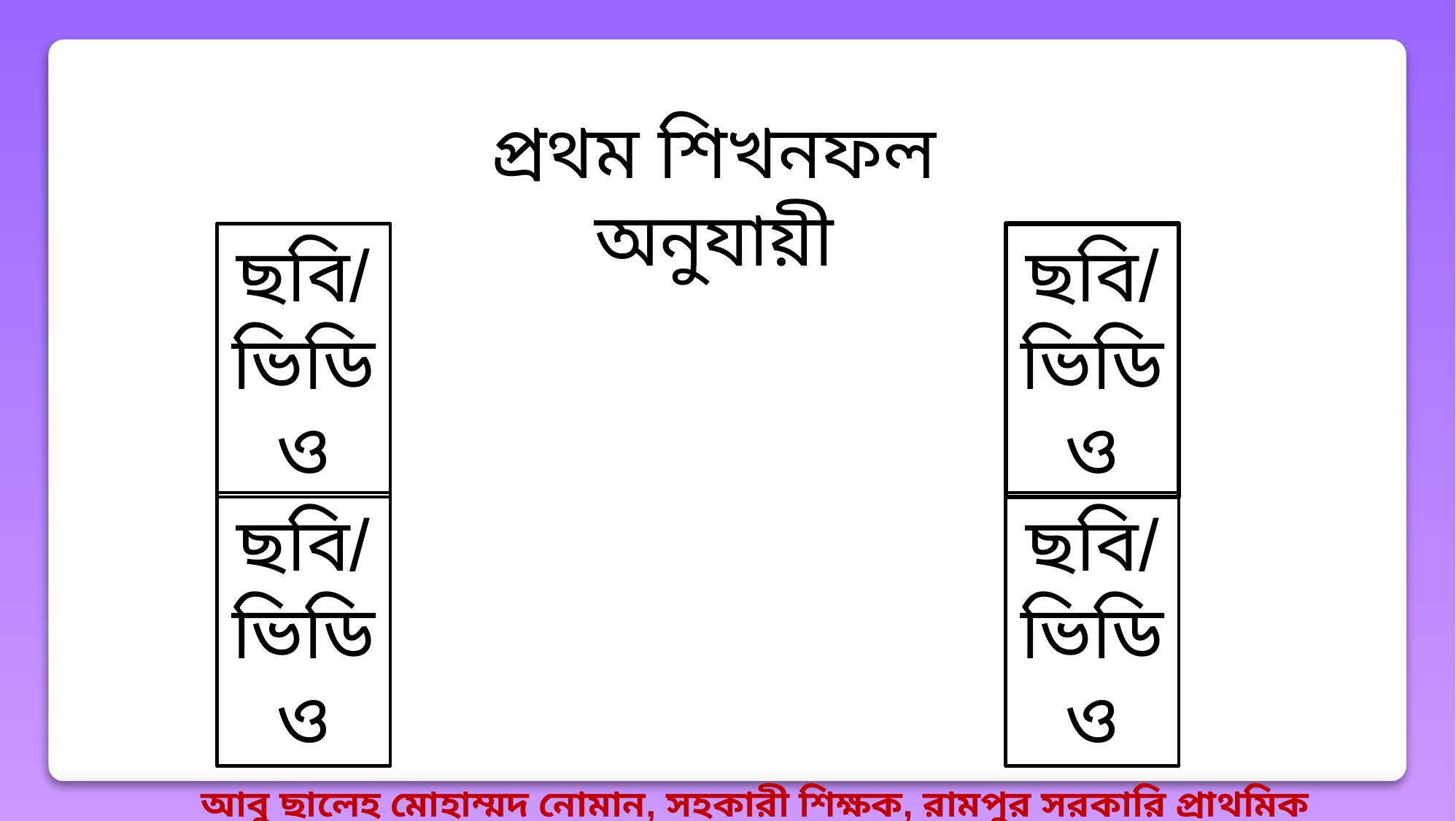

প্রথম শিখনফল অনুযায়ী

ছবি/ভিডিও
ছবি/ভিডিও
ছবি/ভিডিও
ছবি/ভিডিও